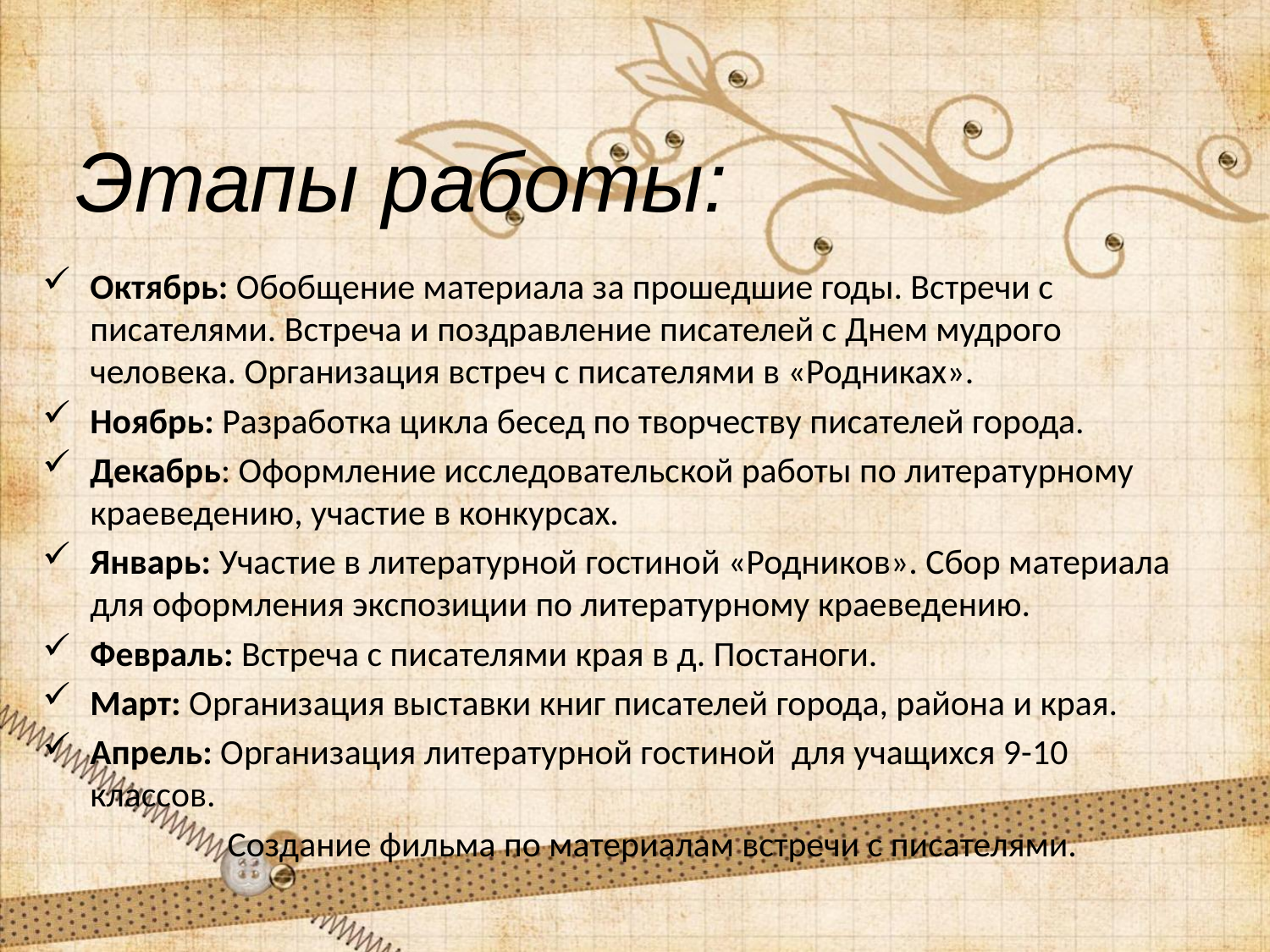

# Этапы работы:
Октябрь: Обобщение материала за прошедшие годы. Встречи с писателями. Встреча и поздравление писателей с Днем мудрого человека. Организация встреч с писателями в «Родниках».
Ноябрь: Разработка цикла бесед по творчеству писателей города.
Декабрь: Оформление исследовательской работы по литературному краеведению, участие в конкурсах.
Январь: Участие в литературной гостиной «Родников». Сбор материала для оформления экспозиции по литературному краеведению.
Февраль: Встреча с писателями края в д. Постаноги.
Март: Организация выставки книг писателей города, района и края.
Апрель: Организация литературной гостиной  для учащихся 9-10 классов.
                       Создание фильма по материалам встречи с писателями.